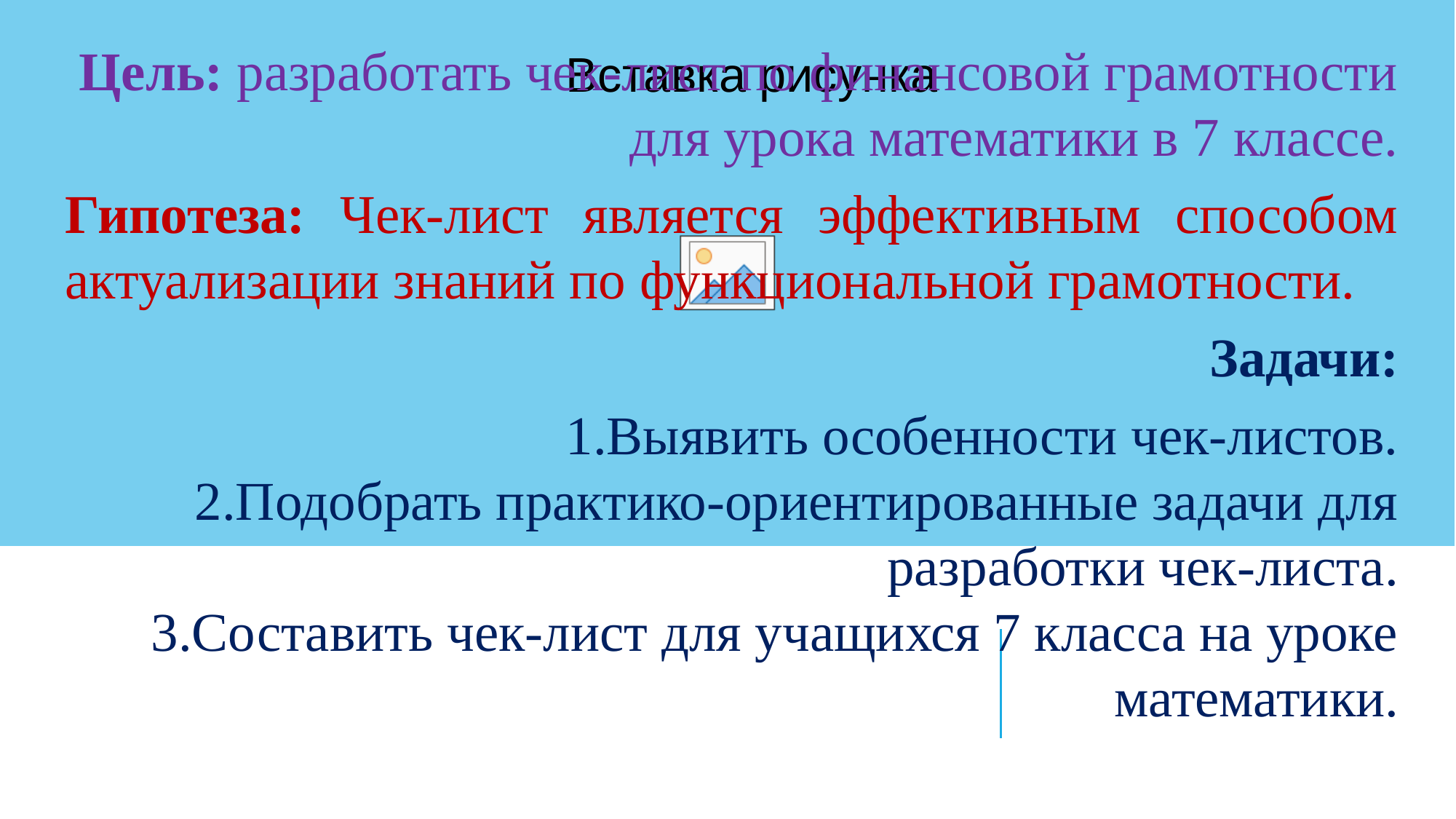

Цель: разработать чек-лист по финансовой грамотности для урока математики в 7 классе.
Гипотеза: Чек-лист является эффективным способом актуализации знаний по функциональной грамотности.
Задачи:
Выявить особенности чек-листов.
Подобрать практико-ориентированные задачи для разработки чек-листа.
Составить чек-лист для учащихся 7 класса на уроке математики.
#